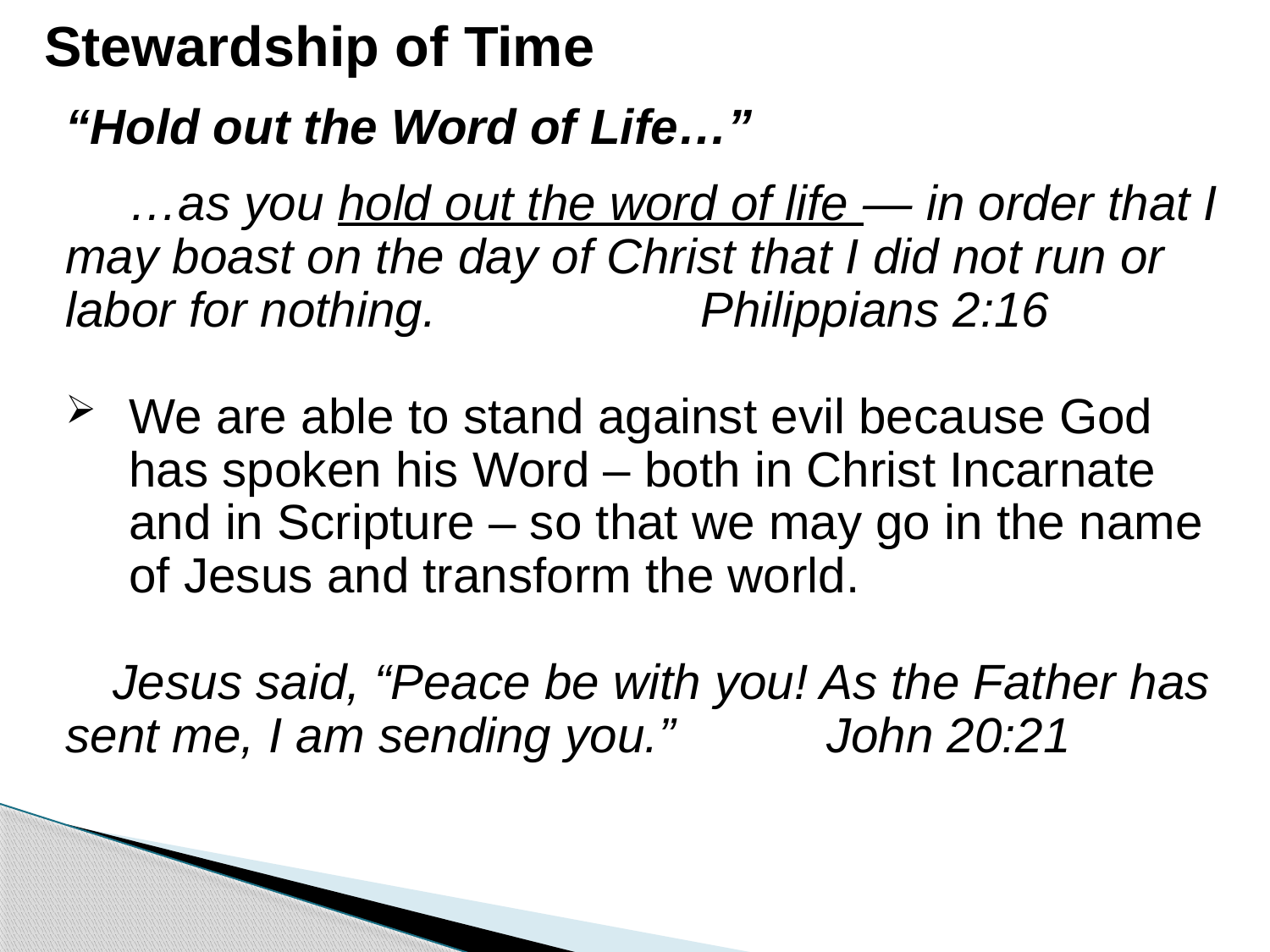

# Stewardship of Time
“Hold out the Word of Life…”

…as you hold out the word of life — in order that I may boast on the day of Christ that I did not run or labor for nothing.   		Philippians 2:16

We are able to stand against evil because God has spoken his Word – both in Christ Incarnate and in Scripture – so that we may go in the name of Jesus and transform the world.

Jesus said, “Peace be with you! As the Father has sent me, I am sending you.”           John 20:21